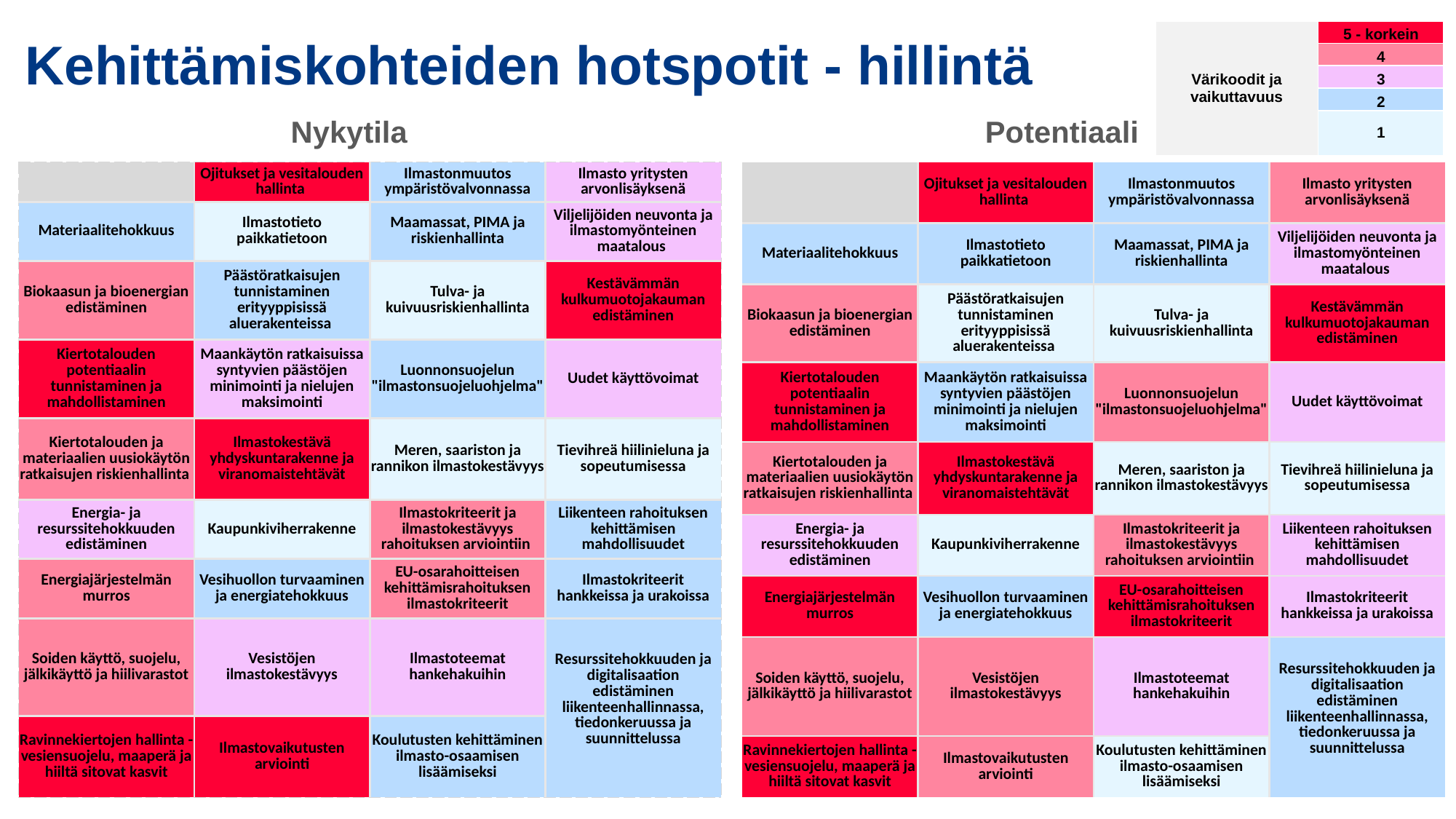

# Kehittämiskohteiden hotspotit - hillintä
| Värikoodit ja vaikuttavuus | 5 - korkein |
| --- | --- |
|  | 4 |
|  | 3 |
|  | 2 |
|  | 1 |
Nykytila
Potentiaali
|  | Ojitukset ja vesitalouden hallinta | Ilmastonmuutos ympäristövalvonnassa | Ilmasto yritysten arvonlisäyksenä |
| --- | --- | --- | --- |
| Materiaalitehokkuus | Ilmastotieto paikkatietoon | Maamassat, PIMA ja riskienhallinta | Viljelijöiden neuvonta ja ilmastomyönteinen maatalous |
| Biokaasun ja bioenergian edistäminen | Päästöratkaisujen tunnistaminen erityyppisissä aluerakenteissa | Tulva- ja kuivuusriskienhallinta | Kestävämmän kulkumuotojakauman edistäminen |
| Kiertotalouden potentiaalin tunnistaminen ja mahdollistaminen | Maankäytön ratkaisuissa syntyvien päästöjen minimointi ja nielujen maksimointi | Luonnonsuojelun "ilmastonsuojeluohjelma" | Uudet käyttövoimat |
| Kiertotalouden ja materiaalien uusiokäytön ratkaisujen riskienhallinta | Ilmastokestävä yhdyskuntarakenne ja viranomaistehtävät | Meren, saariston ja rannikon ilmastokestävyys | Tievihreä hiilinieluna ja sopeutumisessa |
| Energia- ja resurssitehokkuuden edistäminen | Kaupunkiviherrakenne | Ilmastokriteerit ja ilmastokestävyys rahoituksen arviointiin | Liikenteen rahoituksen kehittämisen mahdollisuudet |
| Energiajärjestelmän murros | Vesihuollon turvaaminen ja energiatehokkuus | EU-osarahoitteisen kehittämisrahoituksen ilmastokriteerit | Ilmastokriteerit hankkeissa ja urakoissa |
| Soiden käyttö, suojelu, jälkikäyttö ja hiilivarastot | Vesistöjen ilmastokestävyys | Ilmastoteemat hankehakuihin | Resurssitehokkuuden ja digitalisaation edistäminen liikenteenhallinnassa, tiedonkeruussa ja suunnittelussa |
| Ravinnekiertojen hallinta - vesiensuojelu, maaperä ja hiiltä sitovat kasvit | Ilmastovaikutusten arviointi | Koulutusten kehittäminen ilmasto-osaamisen lisäämiseksi |  |
|  | Ojitukset ja vesitalouden hallinta | Ilmastonmuutos ympäristövalvonnassa | Ilmasto yritysten arvonlisäyksenä |
| --- | --- | --- | --- |
| Materiaalitehokkuus | Ilmastotieto paikkatietoon | Maamassat, PIMA ja riskienhallinta | Viljelijöiden neuvonta ja ilmastomyönteinen maatalous |
| Biokaasun ja bioenergian edistäminen | Päästöratkaisujen tunnistaminen erityyppisissä aluerakenteissa | Tulva- ja kuivuusriskienhallinta | Kestävämmän kulkumuotojakauman edistäminen |
| Kiertotalouden potentiaalin tunnistaminen ja mahdollistaminen | Maankäytön ratkaisuissa syntyvien päästöjen minimointi ja nielujen maksimointi | Luonnonsuojelun "ilmastonsuojeluohjelma" | Uudet käyttövoimat |
| Kiertotalouden ja materiaalien uusiokäytön ratkaisujen riskienhallinta | Ilmastokestävä yhdyskuntarakenne ja viranomaistehtävät | Meren, saariston ja rannikon ilmastokestävyys | Tievihreä hiilinieluna ja sopeutumisessa |
| Energia- ja resurssitehokkuuden edistäminen | Kaupunkiviherrakenne | Ilmastokriteerit ja ilmastokestävyys rahoituksen arviointiin | Liikenteen rahoituksen kehittämisen mahdollisuudet |
| Energiajärjestelmän murros | Vesihuollon turvaaminen ja energiatehokkuus | EU-osarahoitteisen kehittämisrahoituksen ilmastokriteerit | Ilmastokriteerit hankkeissa ja urakoissa |
| Soiden käyttö, suojelu, jälkikäyttö ja hiilivarastot | Vesistöjen ilmastokestävyys | Ilmastoteemat hankehakuihin | Resurssitehokkuuden ja digitalisaation edistäminen liikenteenhallinnassa, tiedonkeruussa ja suunnittelussa |
| Ravinnekiertojen hallinta - vesiensuojelu, maaperä ja hiiltä sitovat kasvit | Ilmastovaikutusten arviointi | Koulutusten kehittäminen ilmasto-osaamisen lisäämiseksi |  |